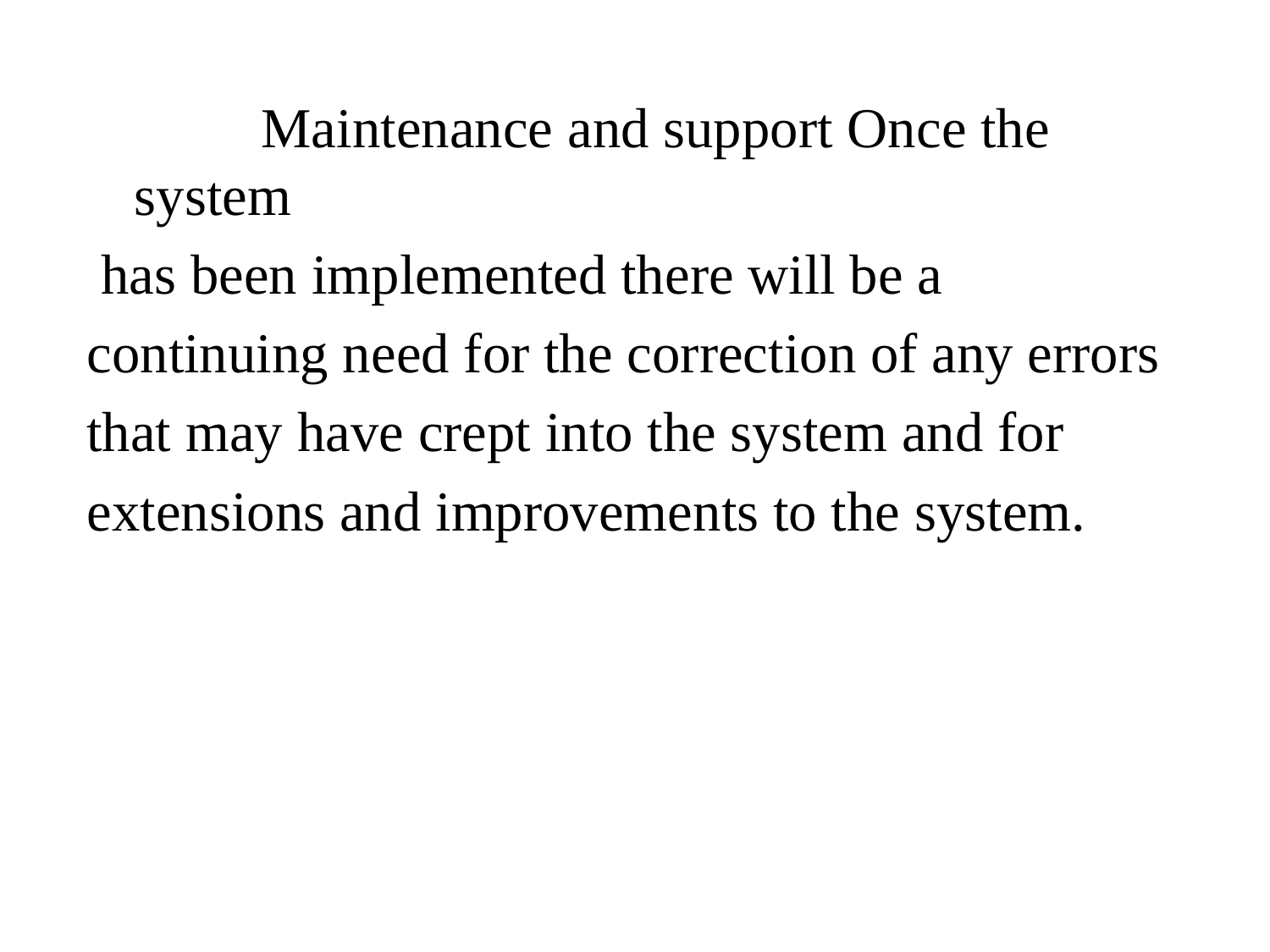

Maintenance and support Once the system
 has been implemented there will be a
continuing need for the correction of any errors
that may have crept into the system and for
extensions and improvements to the system.